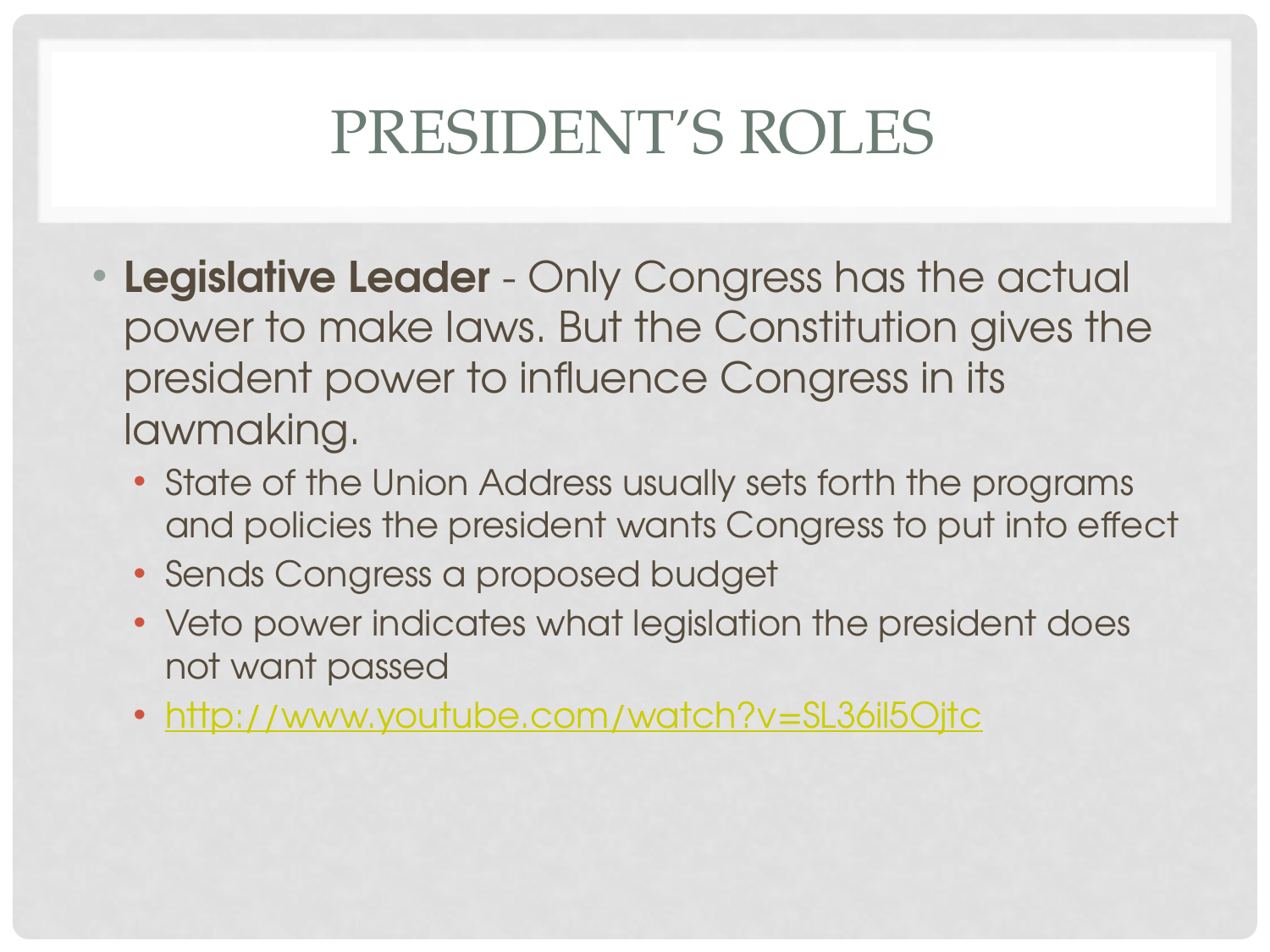

# President’s Roles
Legislative Leader - Only Congress has the actual power to make laws. But the Constitution gives the president power to influence Congress in its lawmaking.
State of the Union Address usually sets forth the programs and policies the president wants Congress to put into effect
Sends Congress a proposed budget
Veto power indicates what legislation the president does not want passed
http://www.youtube.com/watch?v=SL36il5Ojtc